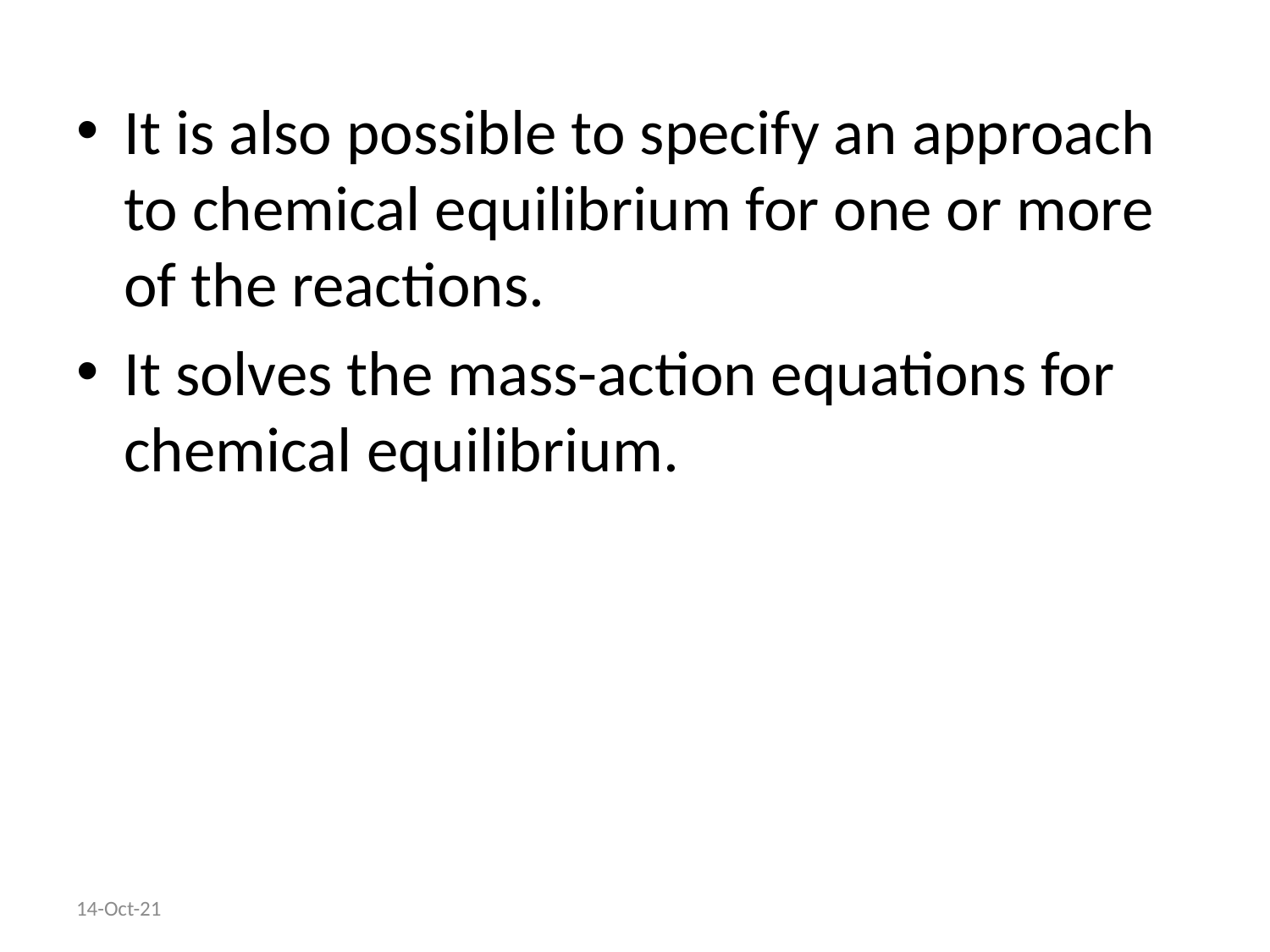

It is also possible to specify an approach to chemical equilibrium for one or more of the reactions.
It solves the mass-action equations for chemical equilibrium.
14-Oct-21